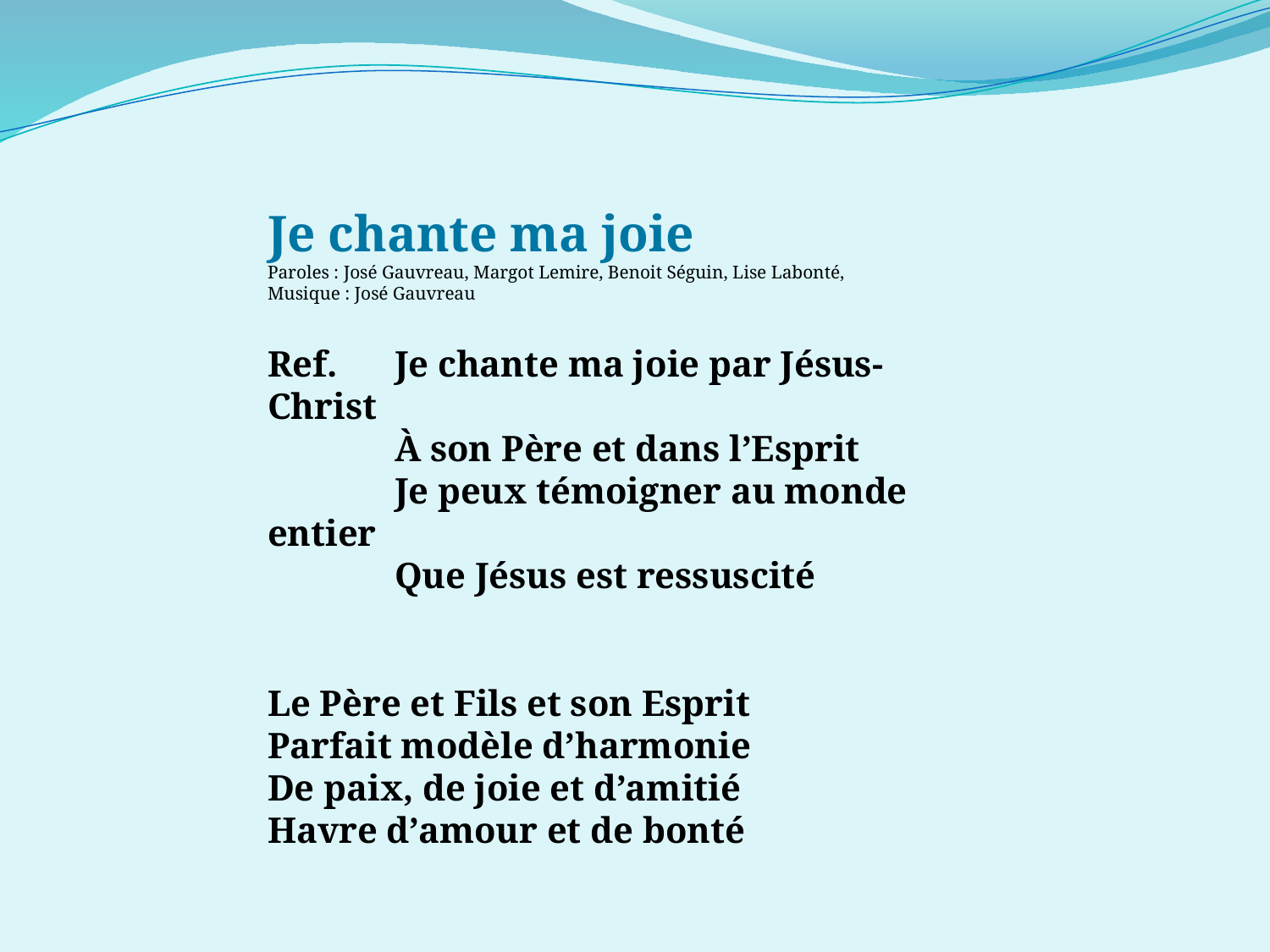

Je chante ma joie
Paroles : José Gauvreau, Margot Lemire, Benoit Séguin, Lise Labonté,
Musique : José Gauvreau

Ref.	Je chante ma joie par Jésus-Christ
	À son Père et dans l’Esprit
	Je peux témoigner au monde entier
	Que Jésus est ressuscité

Le Père et Fils et son Esprit
Parfait modèle d’harmonie
De paix, de joie et d’amitié
Havre d’amour et de bonté